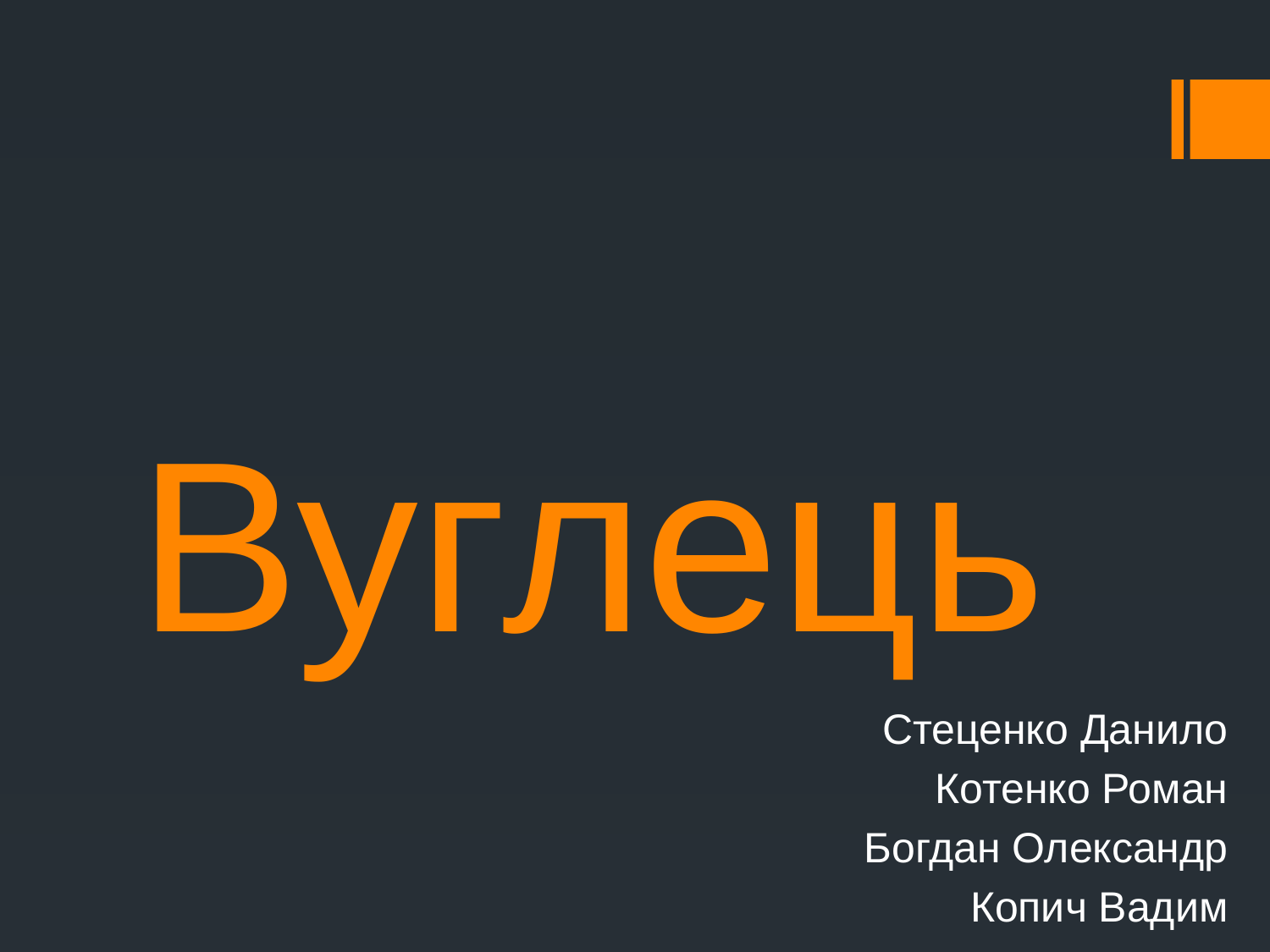

# Вуглець
Стеценко Данило
Котенко Роман
Богдан Олександр
Копич Вадим